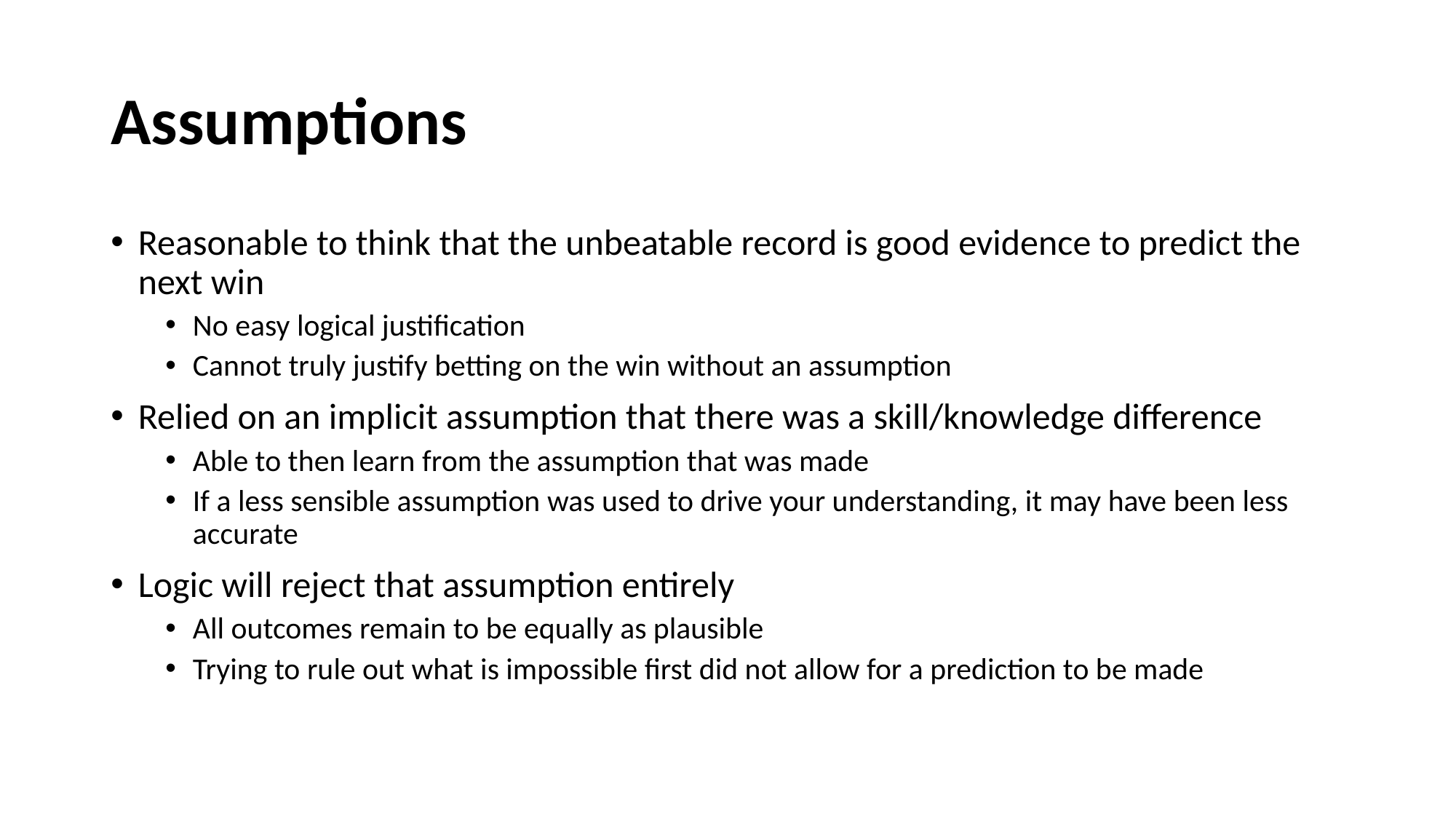

# Assumptions
Reasonable to think that the unbeatable record is good evidence to predict the next win
No easy logical justification
Cannot truly justify betting on the win without an assumption
Relied on an implicit assumption that there was a skill/knowledge difference
Able to then learn from the assumption that was made
If a less sensible assumption was used to drive your understanding, it may have been less accurate
Logic will reject that assumption entirely
All outcomes remain to be equally as plausible
Trying to rule out what is impossible first did not allow for a prediction to be made